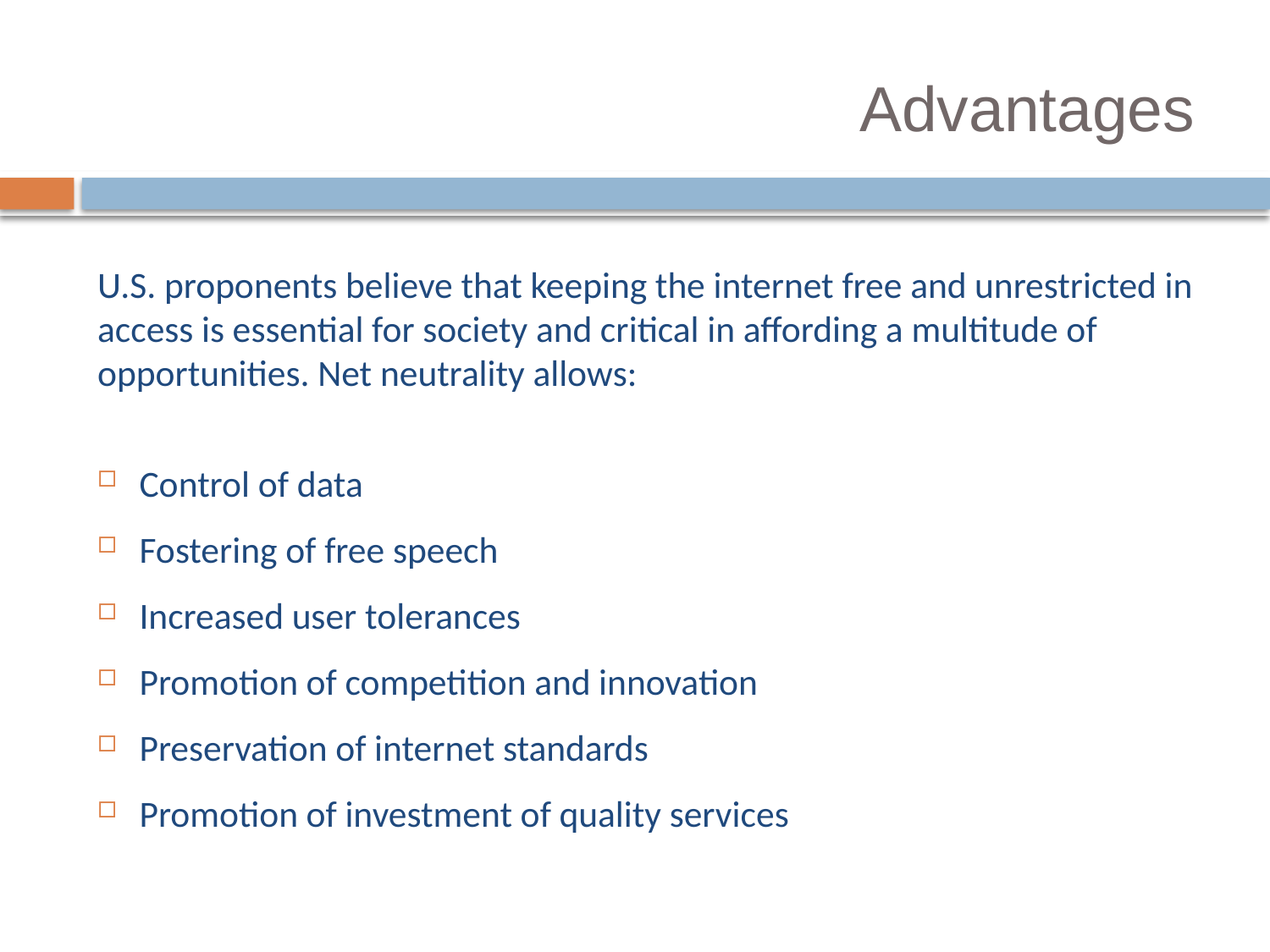

# Advantages

U.S. proponents believe that keeping the internet free and unrestricted in access is essential for society and critical in affording a multitude of opportunities. Net neutrality allows:

Control of data
Fostering of free speech
Increased user tolerances
Promotion of competition and innovation
Preservation of internet standards
Promotion of investment of quality services